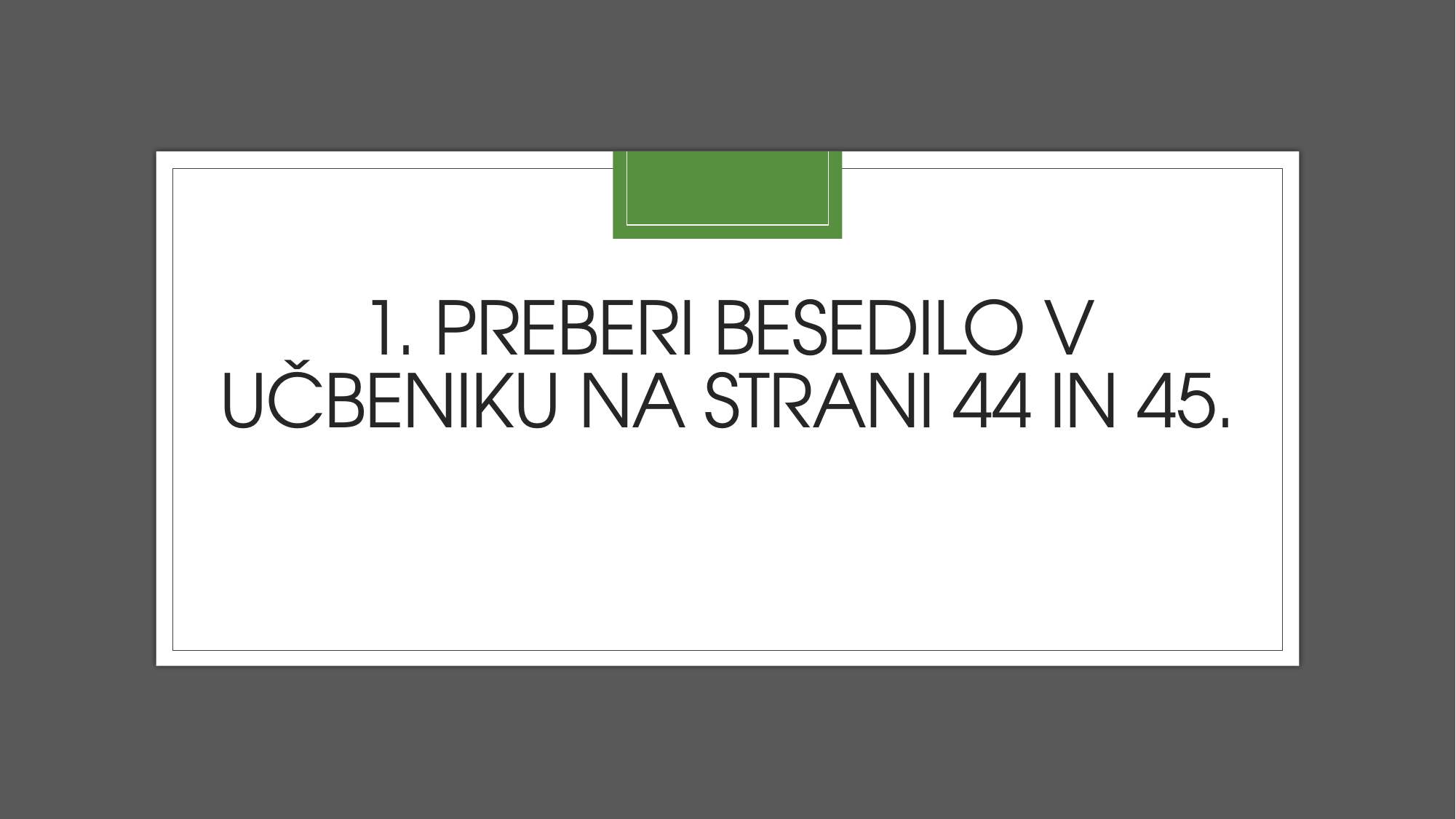

# 1. Preberi BESEDILO v učbeniku na strani 44 in 45.